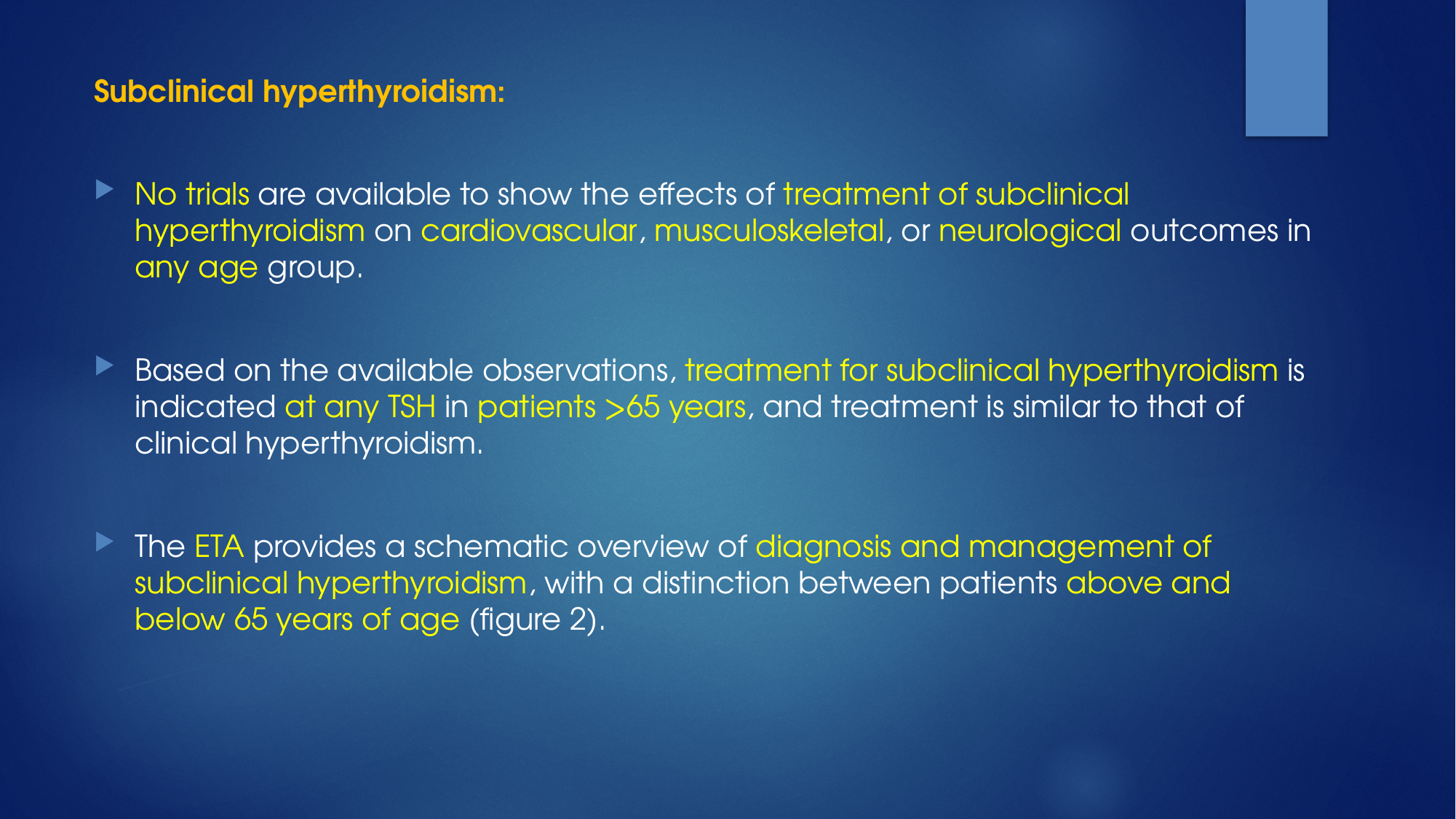

Subclinical hyperthyroidism:

No trials are available to show the effects of treatment of subclinical hyperthyroidism on cardiovascular, musculoskeletal, or neurological outcomes in any age group.

Based on the available observations, treatment for subclinical hyperthyroidism is indicated at any TSH in patients >65 years, and treatment is similar to that of clinical hyperthyroidism.

The ETA provides a schematic overview of diagnosis and management of subclinical hyperthyroidism, with a distinction between patients above and below 65 years of age (figure 2).